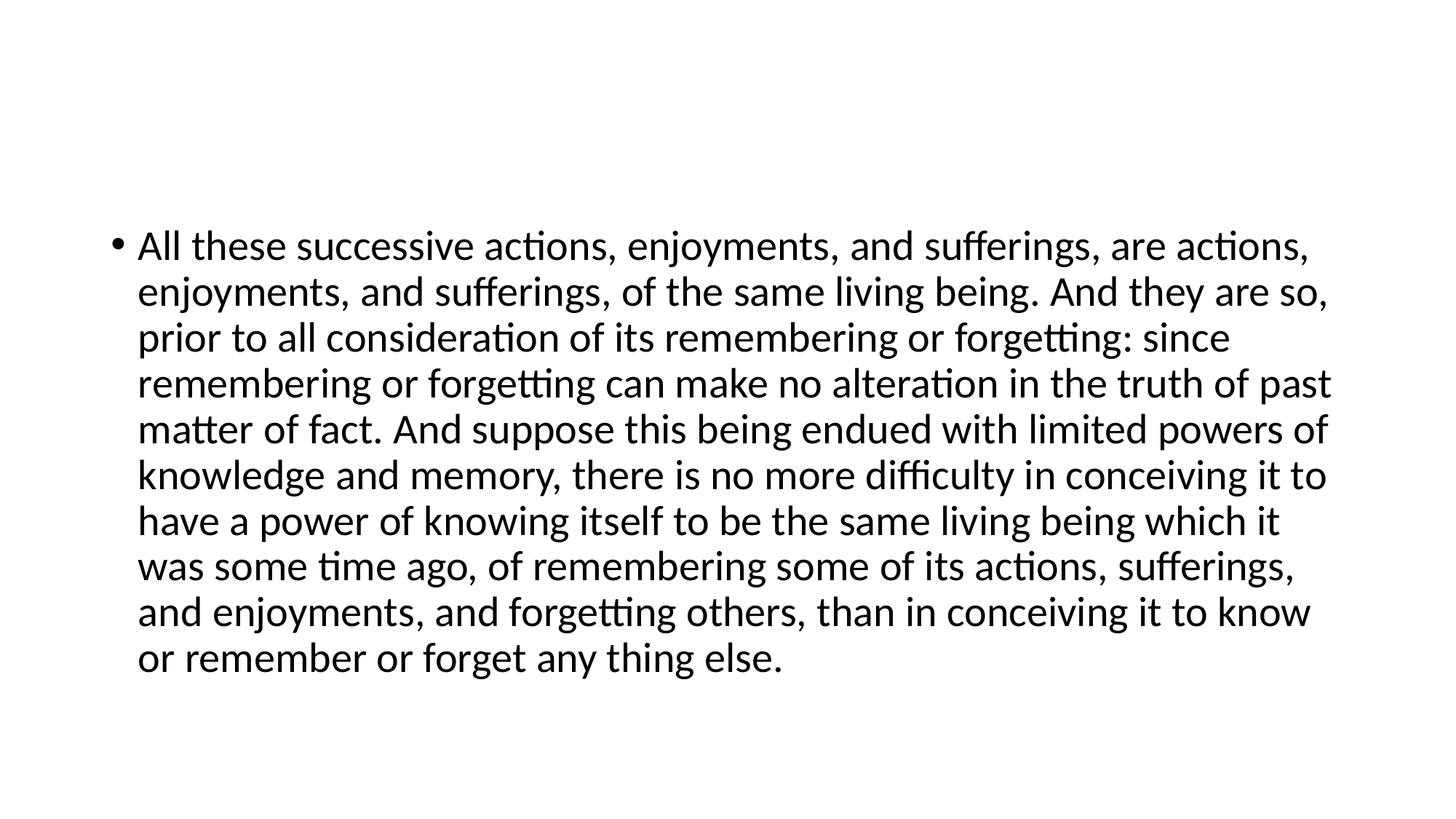

#
All these successive actions, enjoyments, and sufferings, are actions, enjoyments, and sufferings, of the same living being. And they are so, prior to all consideration of its remembering or forgetting: since remembering or forgetting can make no alteration in the truth of past matter of fact. And suppose this being endued with limited powers of knowledge and memory, there is no more difficulty in conceiving it to have a power of knowing itself to be the same living being which it was some time ago, of remembering some of its actions, sufferings, and enjoyments, and forgetting others, than in conceiving it to know or remember or forget any thing else.